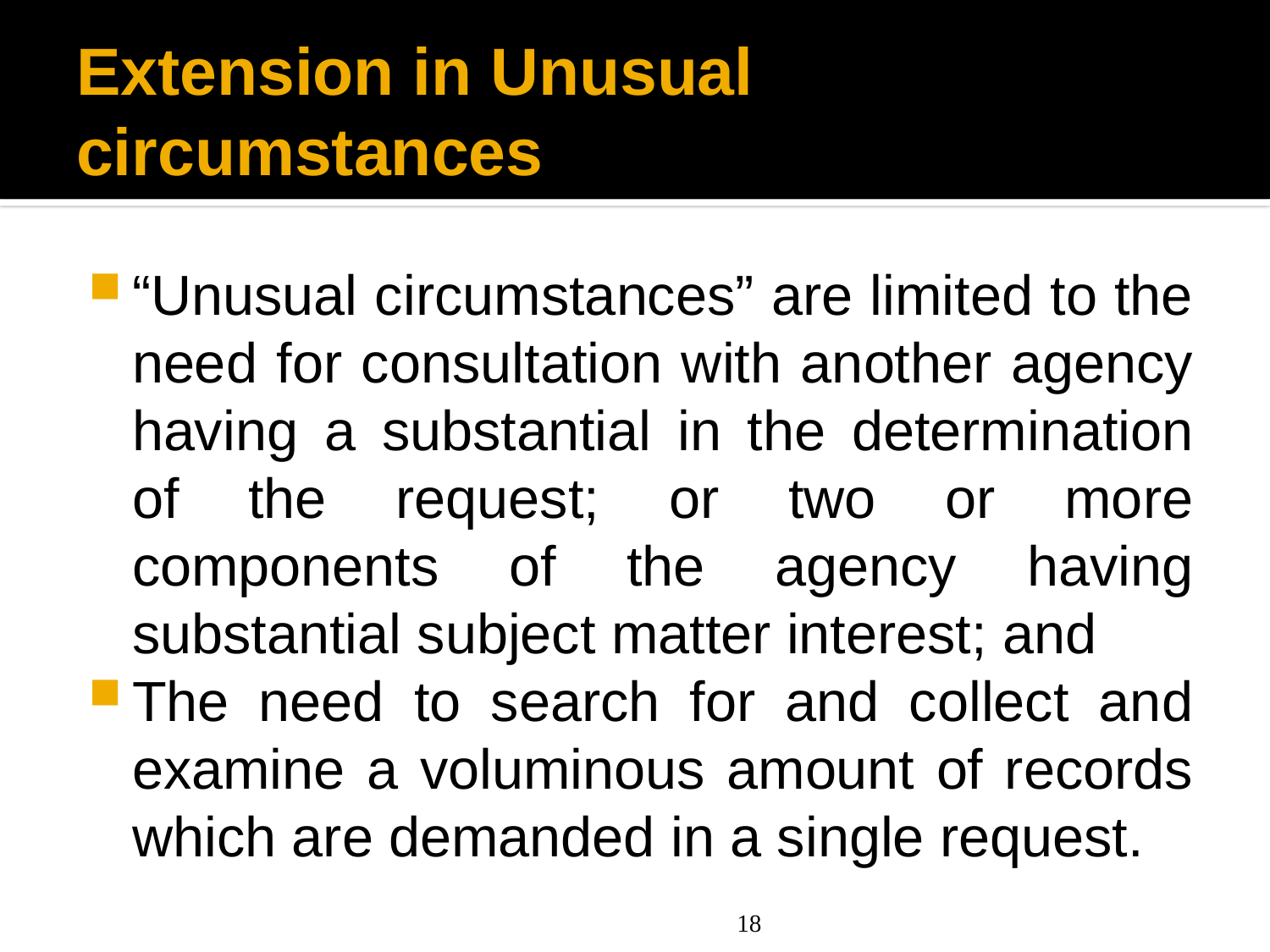

# Extension in Unusual circumstances
“Unusual circumstances” are limited to the need for consultation with another agency having a substantial in the determination of the request; or two or more components of the agency having substantial subject matter interest; and
The need to search for and collect and examine a voluminous amount of records which are demanded in a single request.

18